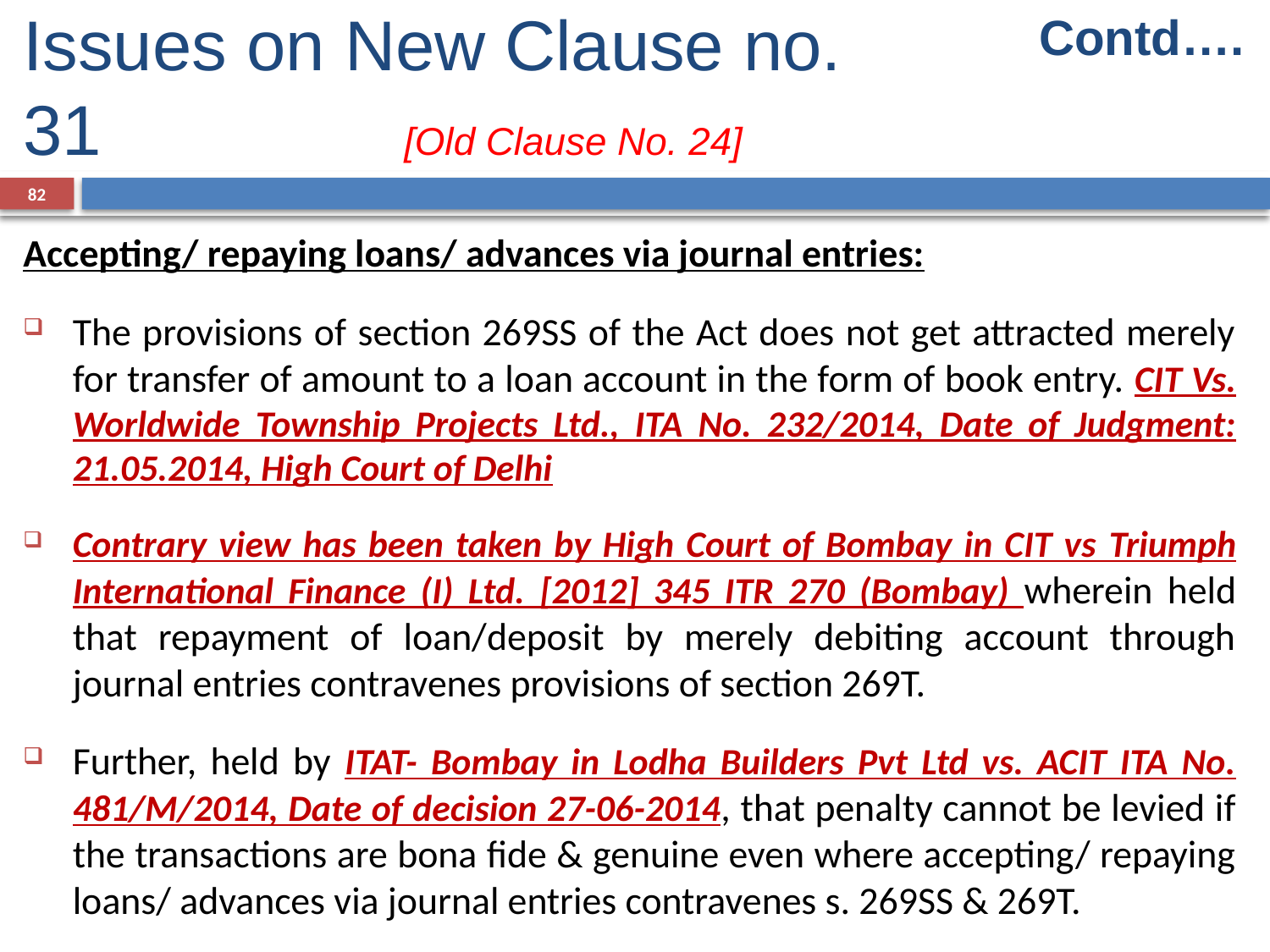

Contd….
# Issues on New Clause no. 31	           		[Old Clause No. 24]
82
Accepting/ repaying loans/ advances via journal entries:
The provisions of section 269SS of the Act does not get attracted merely for transfer of amount to a loan account in the form of book entry. CIT Vs. Worldwide Township Projects Ltd., ITA No. 232/2014, Date of Judgment: 21.05.2014, High Court of Delhi
Contrary view has been taken by High Court of Bombay in CIT vs Triumph International Finance (I) Ltd. [2012] 345 ITR 270 (Bombay) wherein held that repayment of loan/deposit by merely debiting account through journal entries contravenes provisions of section 269T.
Further, held by ITAT- Bombay in Lodha Builders Pvt Ltd vs. ACIT ITA No. 481/M/2014, Date of decision 27-06-2014, that penalty cannot be levied if the transactions are bona fide & genuine even where accepting/ repaying loans/ advances via journal entries contravenes s. 269SS & 269T.